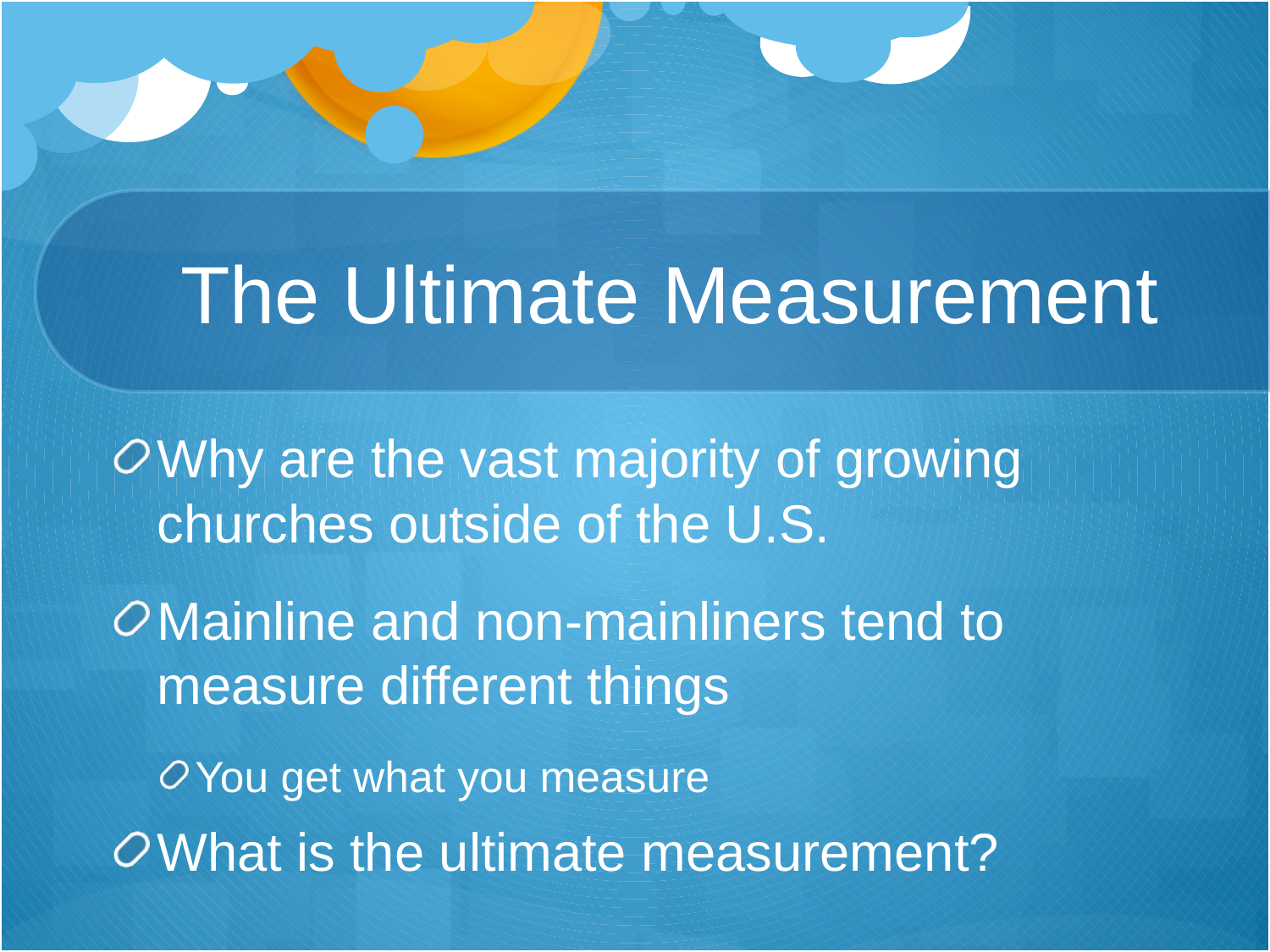

# The Ultimate Measurement
Why are the vast majority of growing churches outside of the U.S.
Mainline and non-mainliners tend to measure different things
You get what you measure
What is the ultimate measurement?